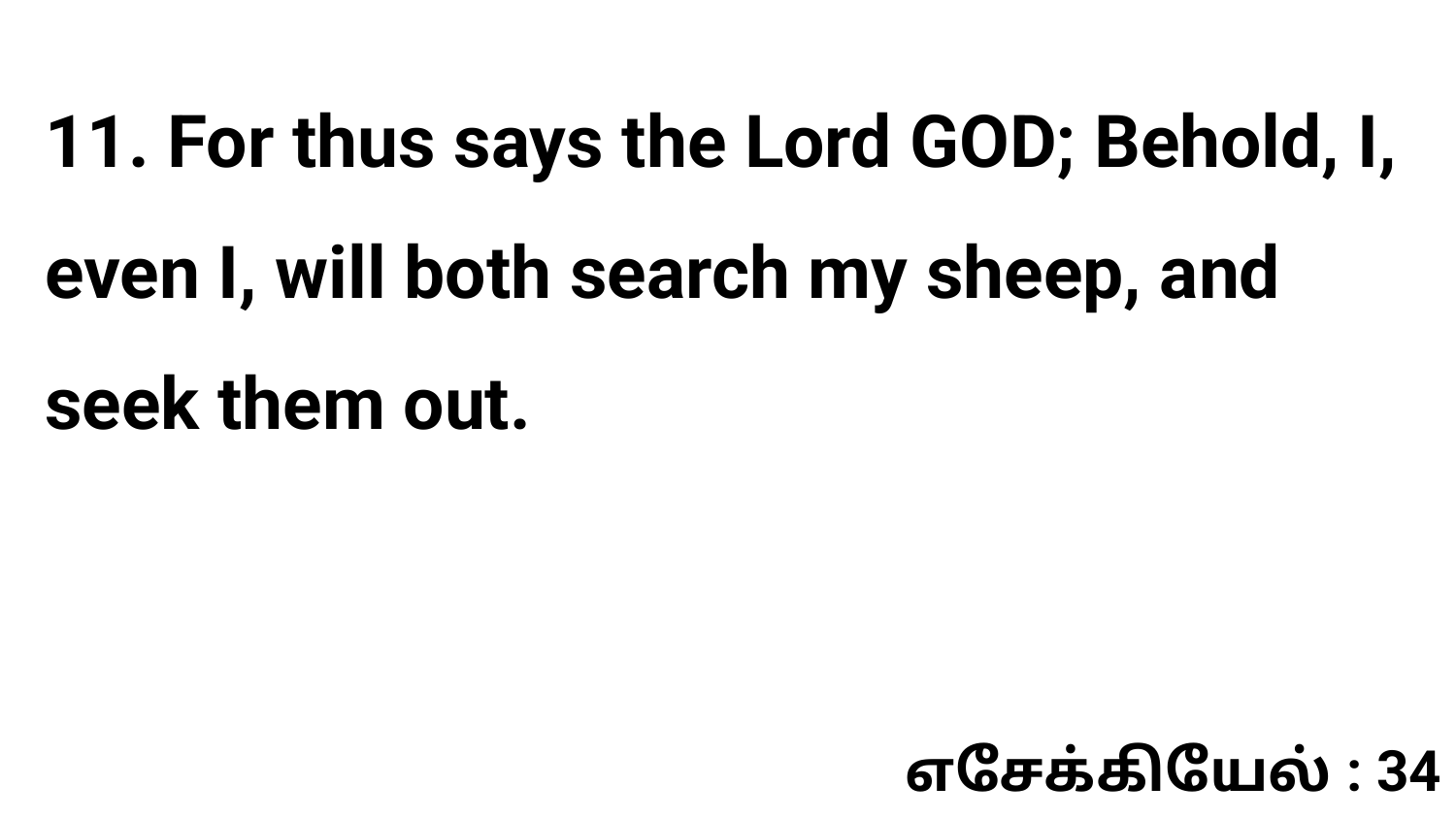

11. For thus says the Lord GOD; Behold, I, even I, will both search my sheep, and seek them out.
எசேக்கியேல் : 34